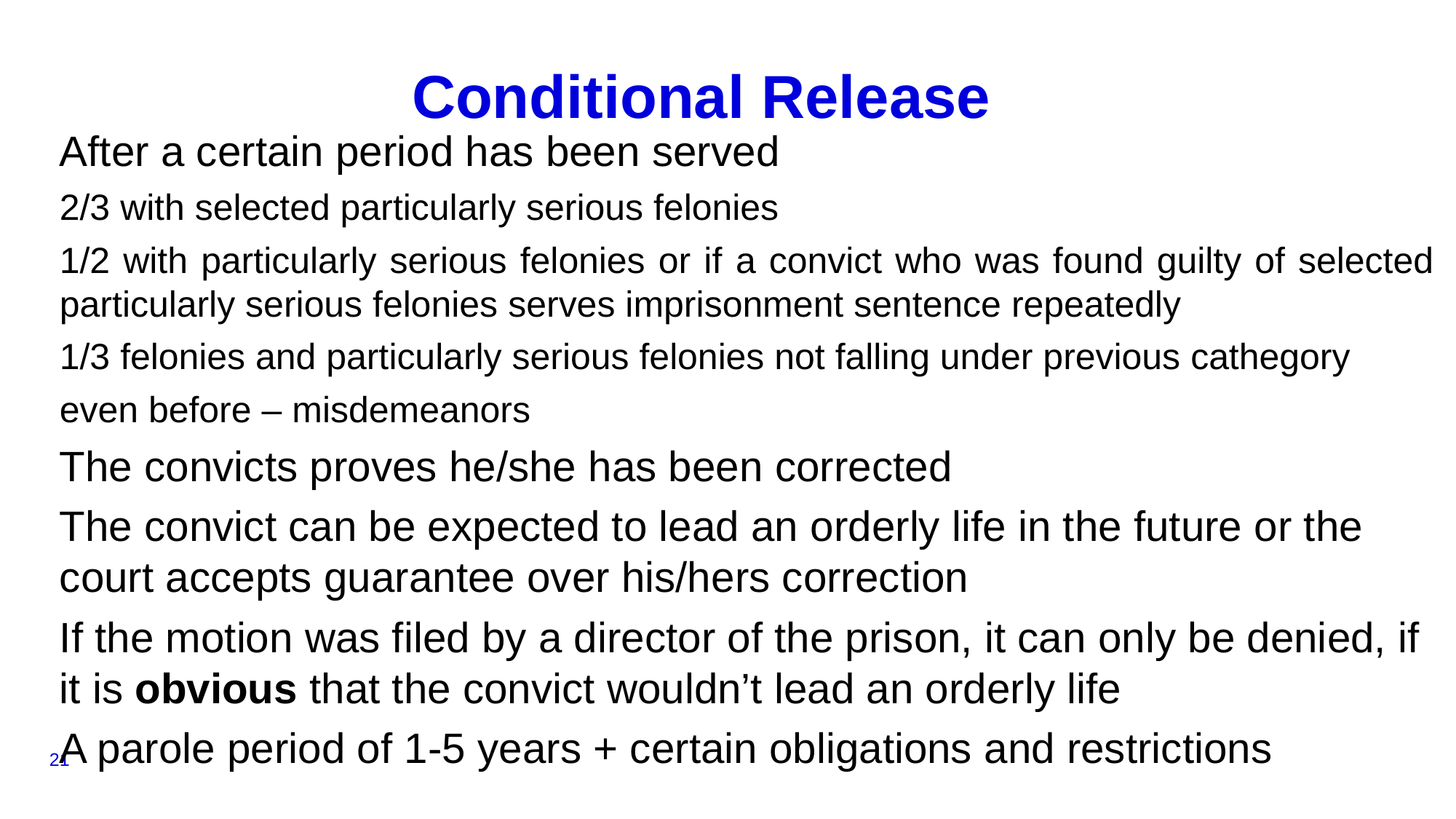

# Conditional Release
After a certain period has been served
2/3 with selected particularly serious felonies
1/2 with particularly serious felonies or if a convict who was found guilty of selected particularly serious felonies serves imprisonment sentence repeatedly
1/3 felonies and particularly serious felonies not falling under previous cathegory
even before – misdemeanors
The convicts proves he/she has been corrected
The convict can be expected to lead an orderly life in the future or the court accepts guarantee over his/hers correction
If the motion was filed by a director of the prison, it can only be denied, if it is obvious that the convict wouldn’t lead an orderly life
A parole period of 1-5 years + certain obligations and restrictions

21